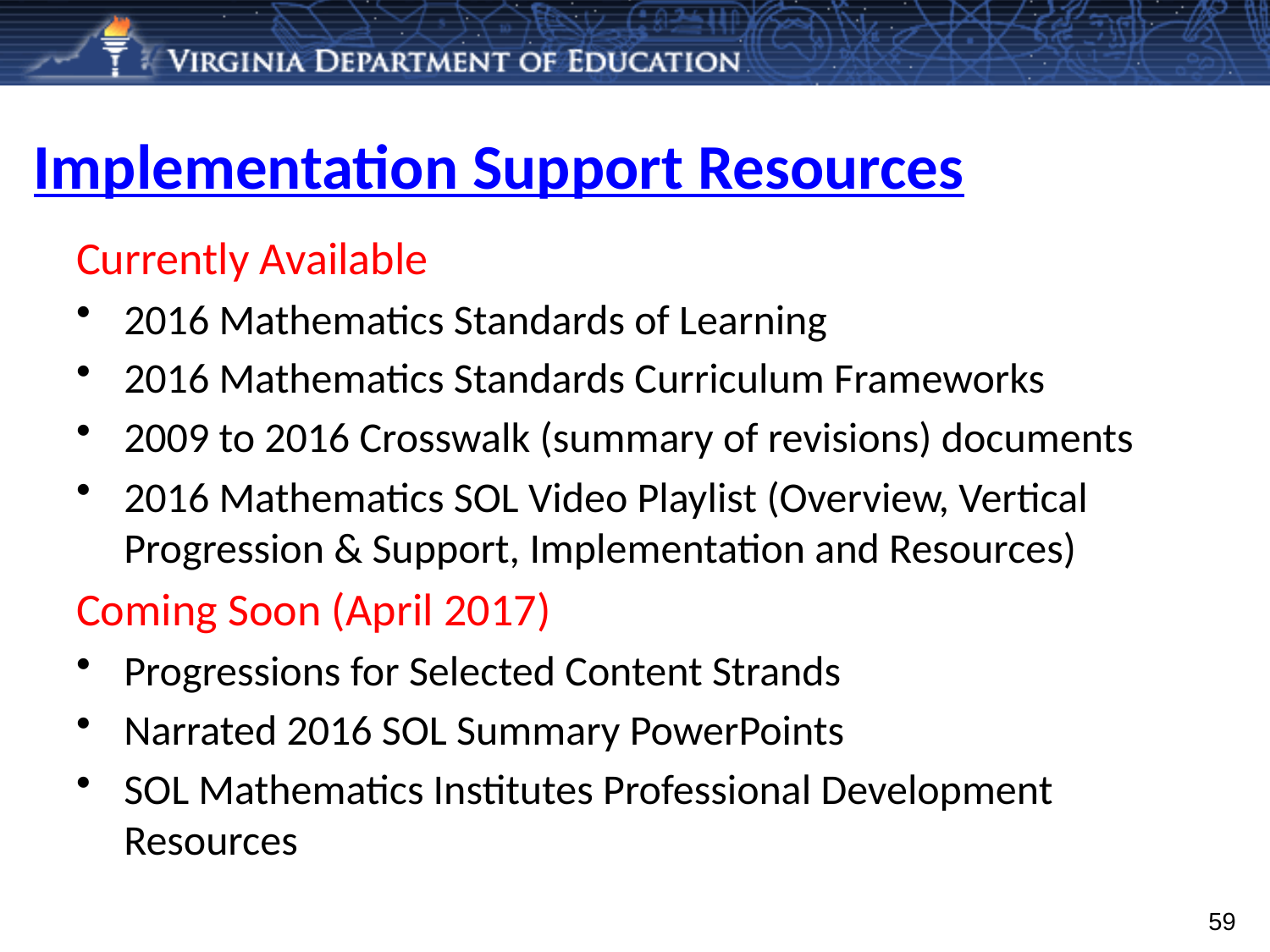

# Implementation Support Resources
Currently Available
2016 Mathematics Standards of Learning
2016 Mathematics Standards Curriculum Frameworks
2009 to 2016 Crosswalk (summary of revisions) documents
2016 Mathematics SOL Video Playlist (Overview, Vertical Progression & Support, Implementation and Resources)
Coming Soon (April 2017)
Progressions for Selected Content Strands
Narrated 2016 SOL Summary PowerPoints
SOL Mathematics Institutes Professional Development Resources
59